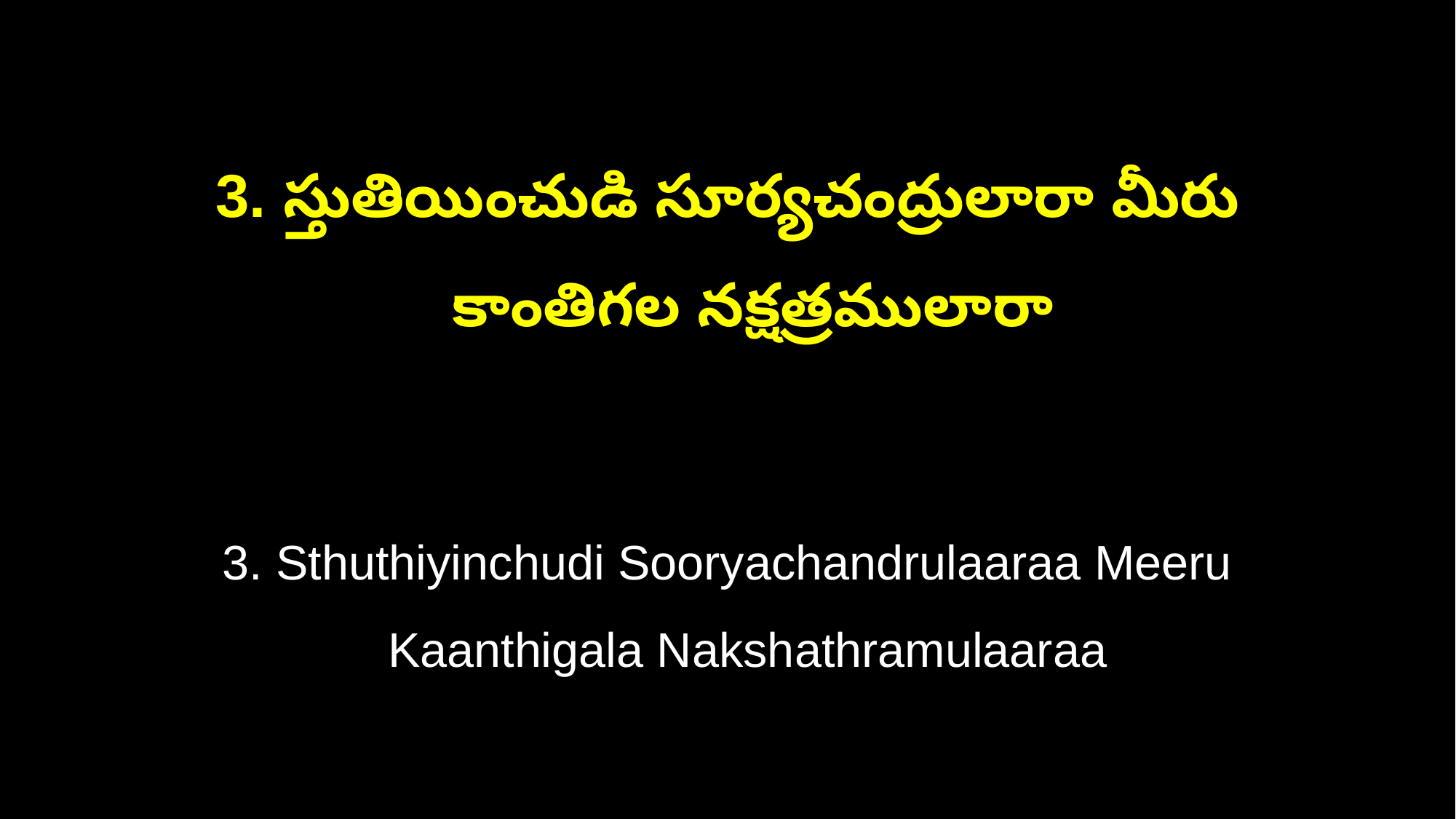

3. స్తుతియించుడి సూర్యచంద్రులారా మీరు
   కాంతిగల నక్షత్రములారా
3. Sthuthiyinchudi Sooryachandrulaaraa Meeru
   Kaanthigala Nakshathramulaaraa